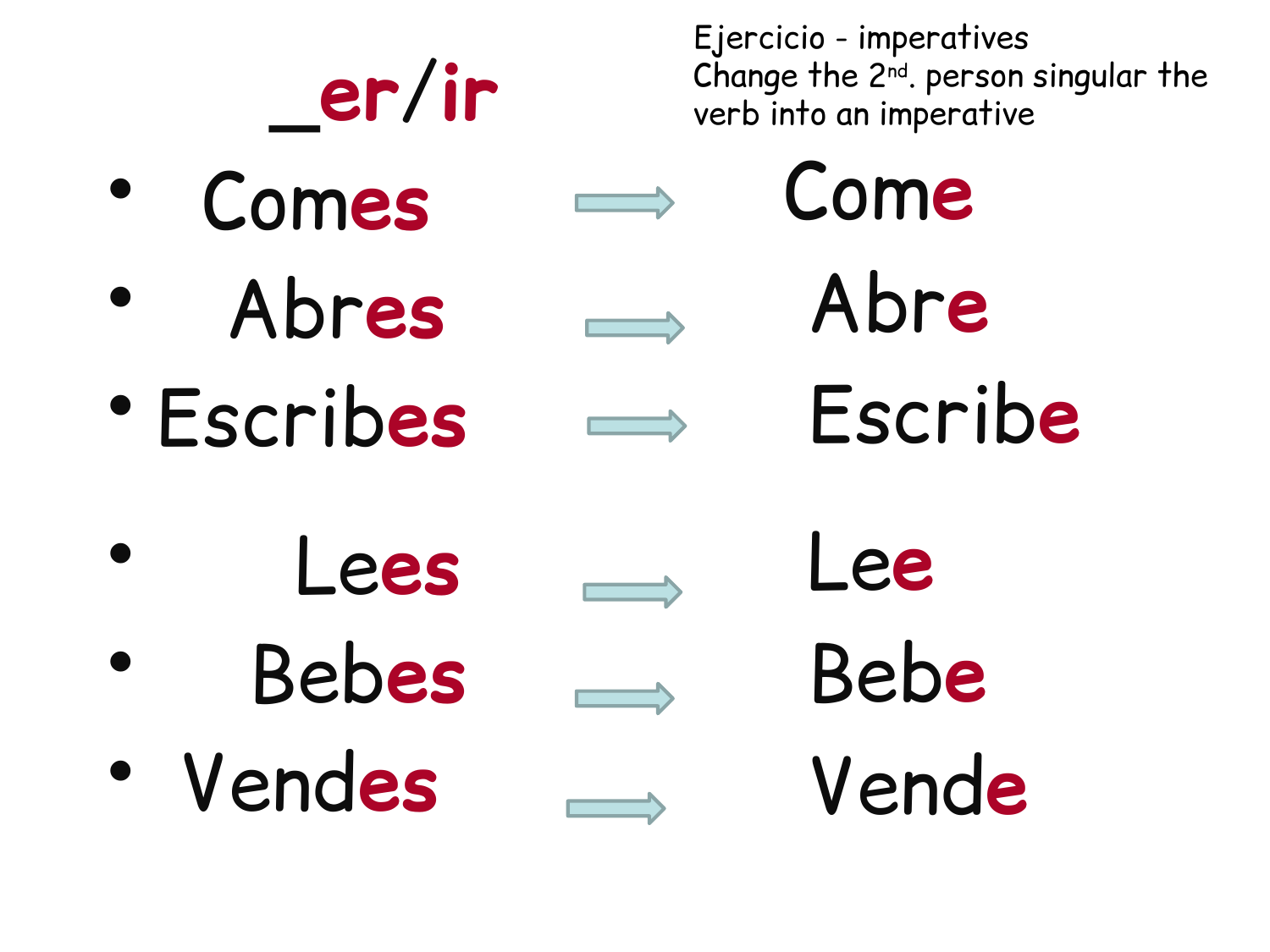

Come
 Abre
 Escribe

 Lee
 Bebe
 Vende
Ejercicio - imperatives
Change the 2nd. person singular the verb into an imperative

       _er/ir
  Comes
   Abres
Escribes

      Lees
    Bebes
 Vendes